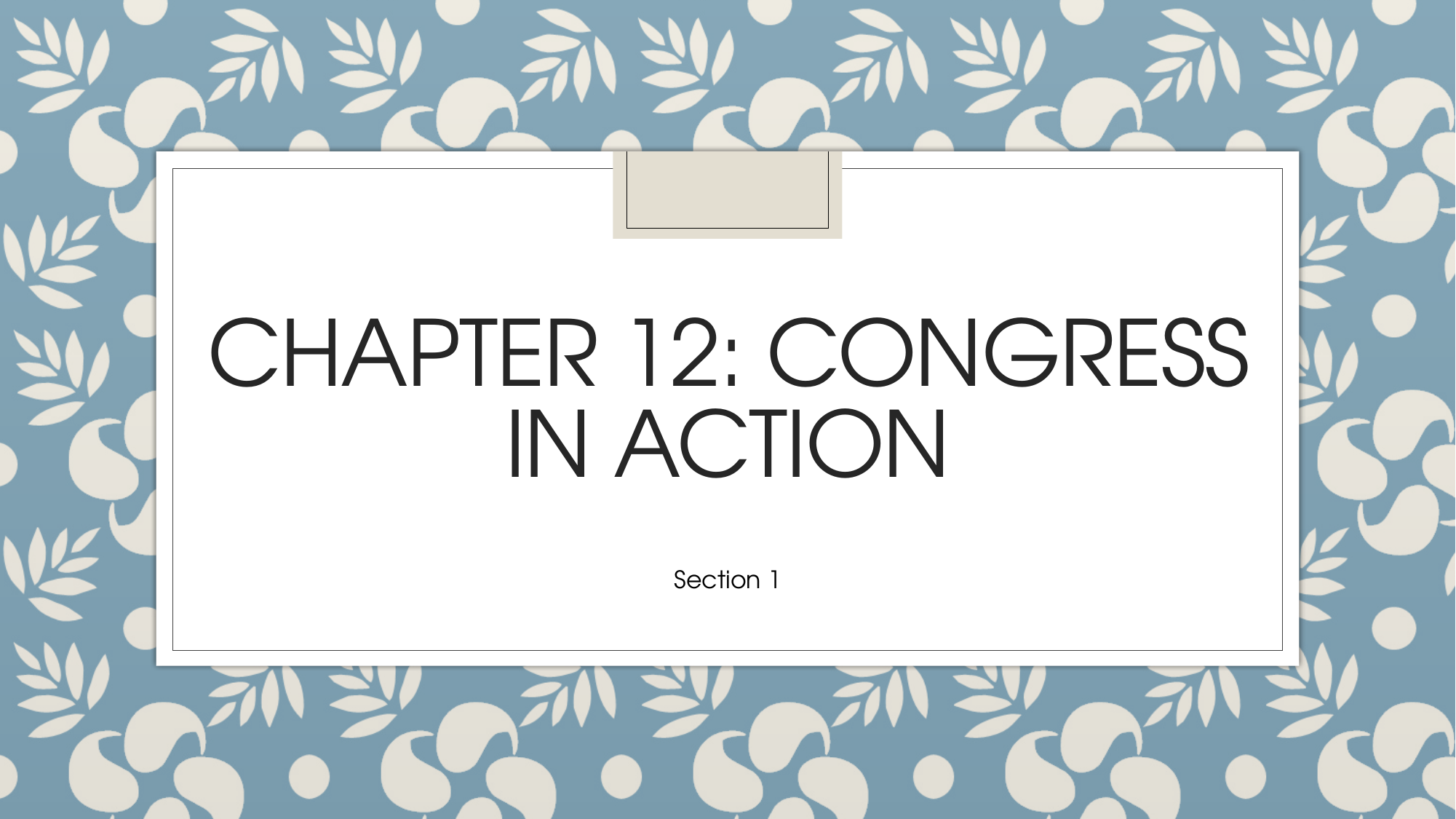

# Chapter 12: Congress in Action
Section 1